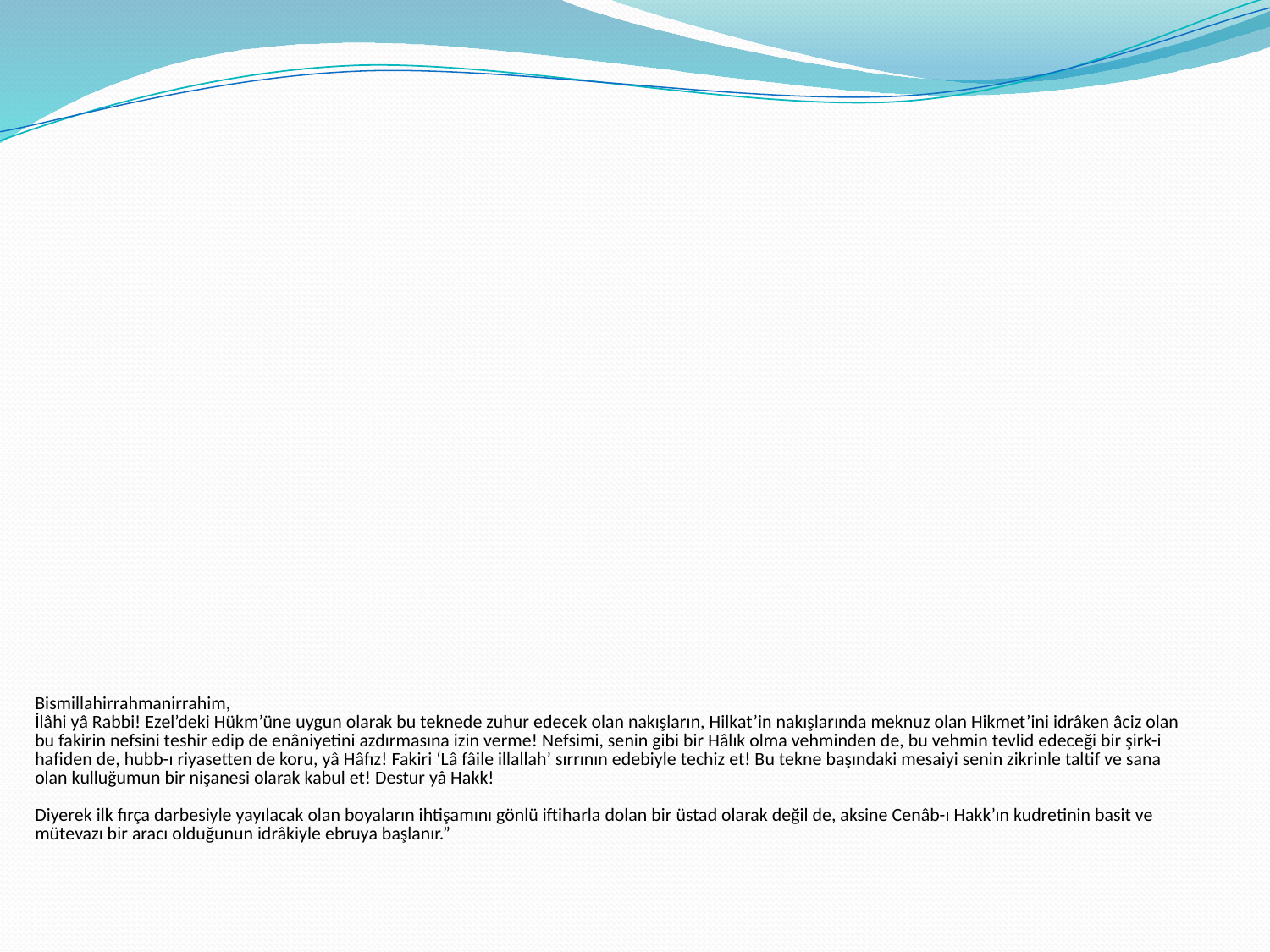

# Bismillahirrahmanirrahim, İlâhi yâ Rabbi! Ezel’deki Hükm’üne uygun olarak bu teknede zuhur edecek olan nakışların, Hilkat’in nakışlarında meknuz olan Hikmet’ini idrâken âciz olan bu fakirin nefsini teshir edip de enâniyetini azdırmasına izin verme! Nefsimi, senin gibi bir Hâlık olma vehminden de, bu vehmin tevlid edeceği bir şirk-i hafiden de, hubb-ı riyasetten de koru, yâ Hâfız! Fakiri ‘Lâ fâile illallah’ sırrının edebiyle techiz et! Bu tekne başındaki mesaiyi senin zikrinle taltif ve sana olan kulluğumun bir nişanesi olarak kabul et! Destur yâ Hakk! Diyerek ilk fırça darbesiyle yayılacak olan boyaların ihtişamını gönlü iftiharla dolan bir üstad olarak değil de, aksine Cenâb-ı Hakk’ın kudretinin basit ve mütevazı bir aracı olduğunun idrâkiyle ebruya başlanır.”